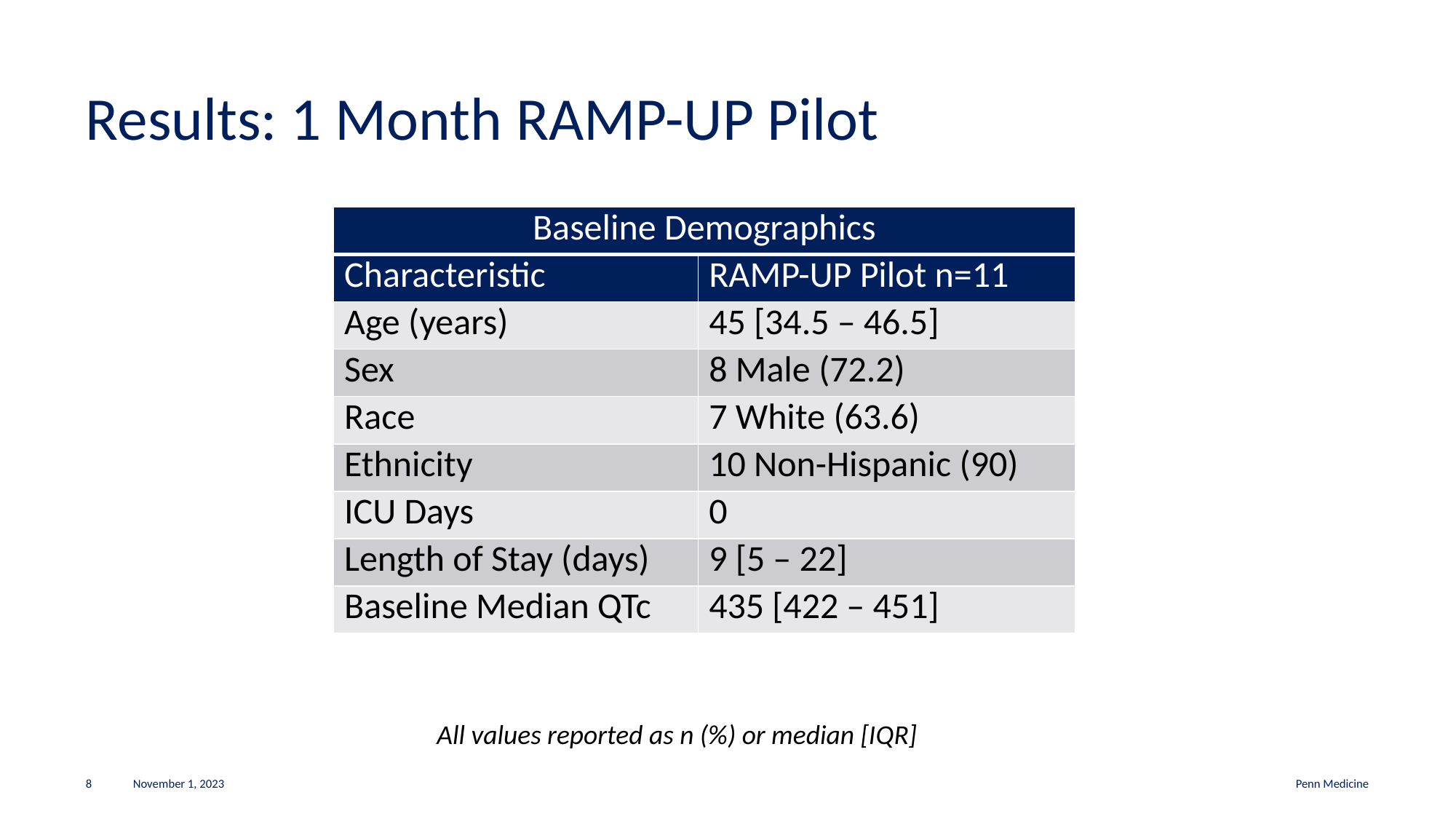

# Results: 1 Month RAMP-UP Pilot
| Baseline Demographics |  |
| --- | --- |
| Characteristic | RAMP-UP Pilot n=11 |
| Age (years) | 45 [34.5 – 46.5] |
| Sex | 8 Male (72.2) |
| Race | 7 White (63.6) |
| Ethnicity | 10 Non-Hispanic (90) |
| ICU Days | 0 |
| Length of Stay (days) | 9 [5 – 22] |
| Baseline Median QTc | 435 [422 – 451] |
All values reported as n (%) or median [IQR]
8
November 1, 2023